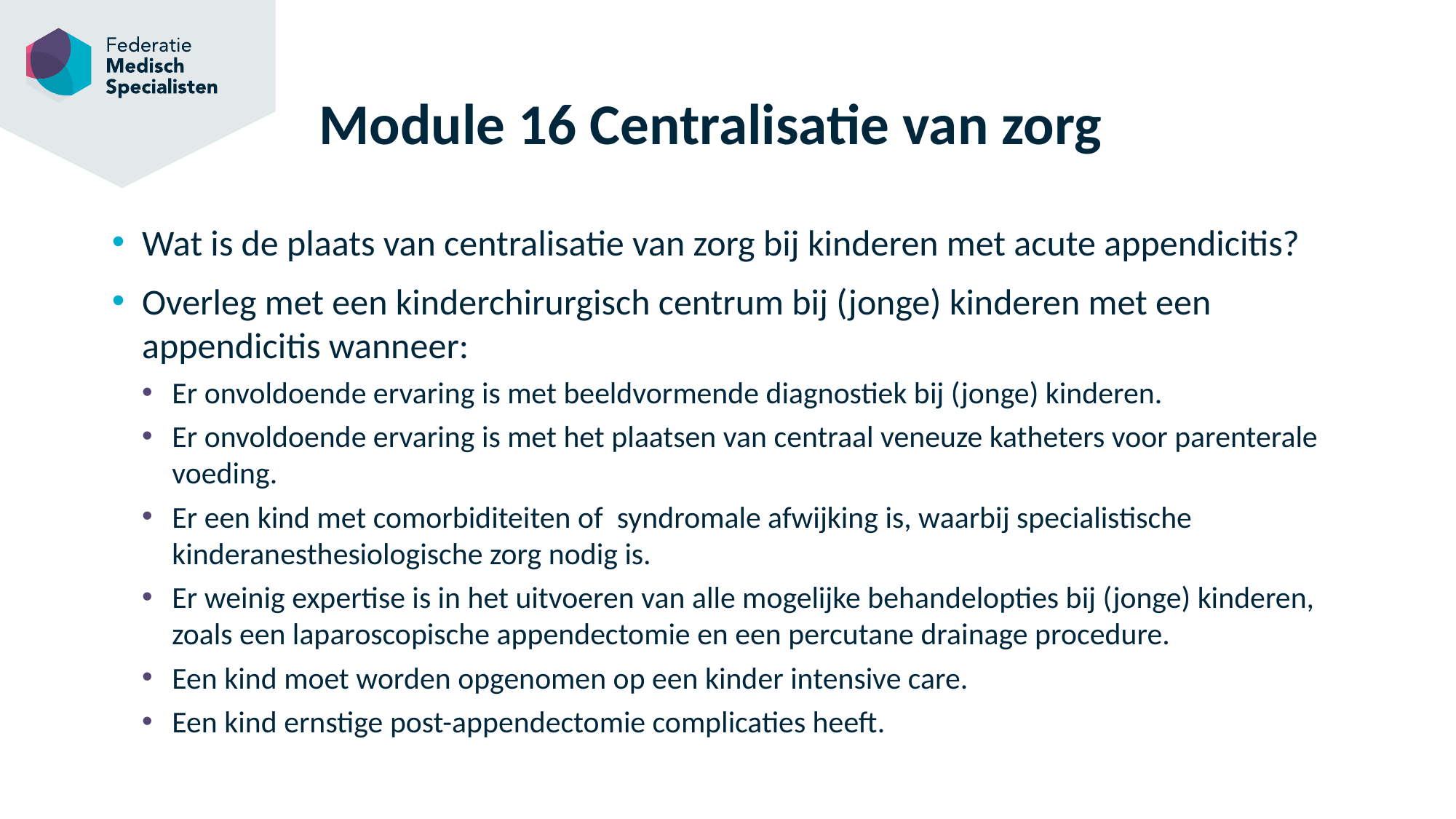

# Module 16 Centralisatie van zorg
Wat is de plaats van centralisatie van zorg bij kinderen met acute appendicitis?
Overleg met een kinderchirurgisch centrum bij (jonge) kinderen met een appendicitis wanneer:
Er onvoldoende ervaring is met beeldvormende diagnostiek bij (jonge) kinderen.
Er onvoldoende ervaring is met het plaatsen van centraal veneuze katheters voor parenterale voeding.
Er een kind met comorbiditeiten of  syndromale afwijking is, waarbij specialistische kinderanesthesiologische zorg nodig is.
Er weinig expertise is in het uitvoeren van alle mogelijke behandelopties bij (jonge) kinderen, zoals een laparoscopische appendectomie en een percutane drainage procedure.
Een kind moet worden opgenomen op een kinder intensive care.
Een kind ernstige post-appendectomie complicaties heeft.